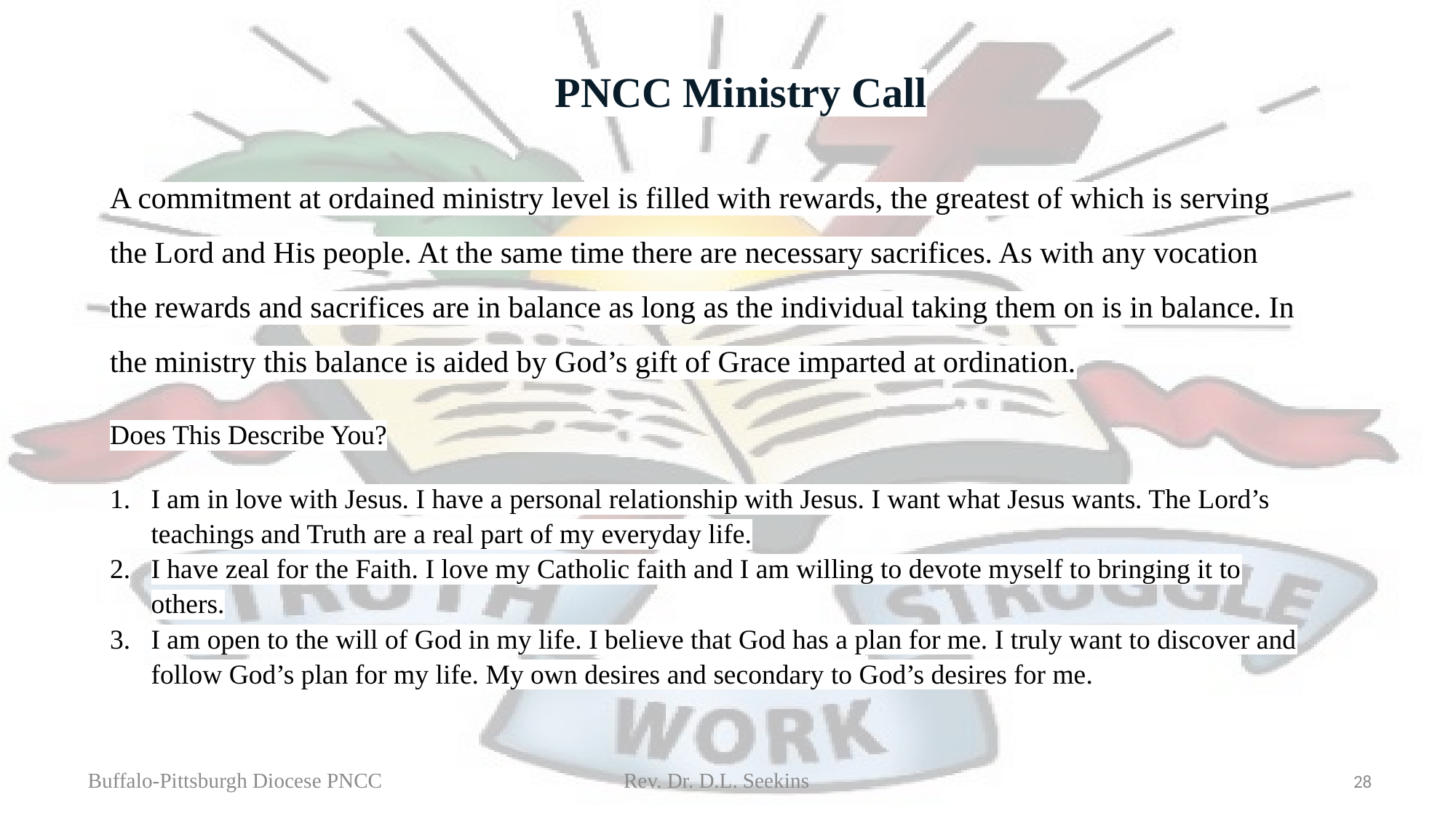

# PNCC Ministry Call
A commitment at ordained ministry level is filled with rewards, the greatest of which is serving the Lord and His people. At the same time there are necessary sacrifices. As with any vocation the rewards and sacrifices are in balance as long as the individual taking them on is in balance. In the ministry this balance is aided by God’s gift of Grace imparted at ordination.
Does This Describe You?
I am in love with Jesus. I have a personal relationship with Jesus. I want what Jesus wants. The Lord’s teachings and Truth are a real part of my everyday life.
I have zeal for the Faith. I love my Catholic faith and I am willing to devote myself to bringing it to others.
I am open to the will of God in my life. I believe that God has a plan for me. I truly want to discover and follow God’s plan for my life. My own desires and secondary to God’s desires for me.
Buffalo-Pittsburgh Diocese PNCC                                                                              Rev. Dr. D.L. Seekins
28